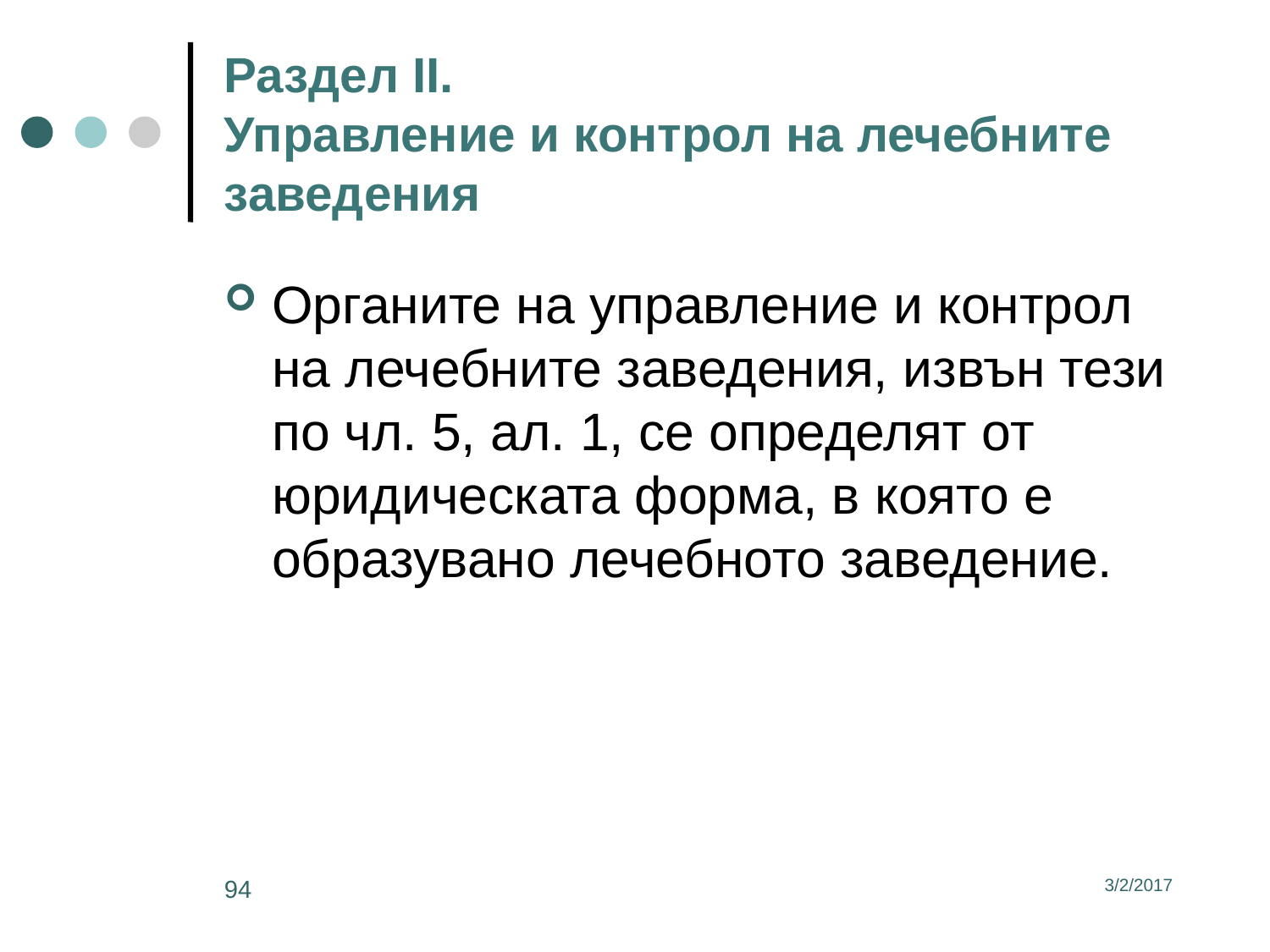

# Раздел II. Управление и контрол на лечебните заведения
Органите на управление и контрол на лечебните заведения, извън тези по чл. 5, ал. 1, се определят от юридическата форма, в която е образувано лечебното заведение.
94
3/2/2017